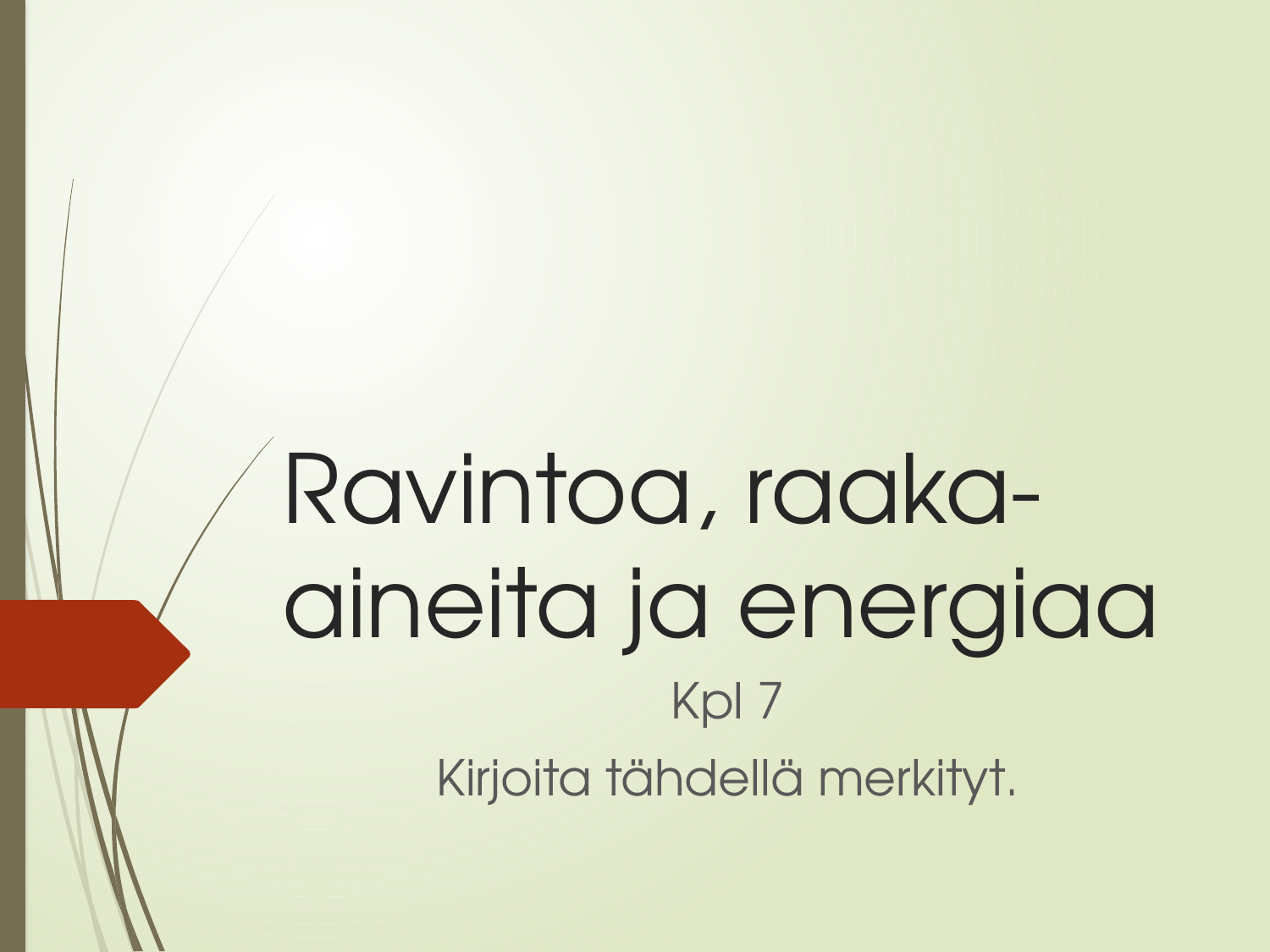

# Ravintoa, raaka-aineita ja energiaa
Kpl 7
Kirjoita tähdellä merkityt.